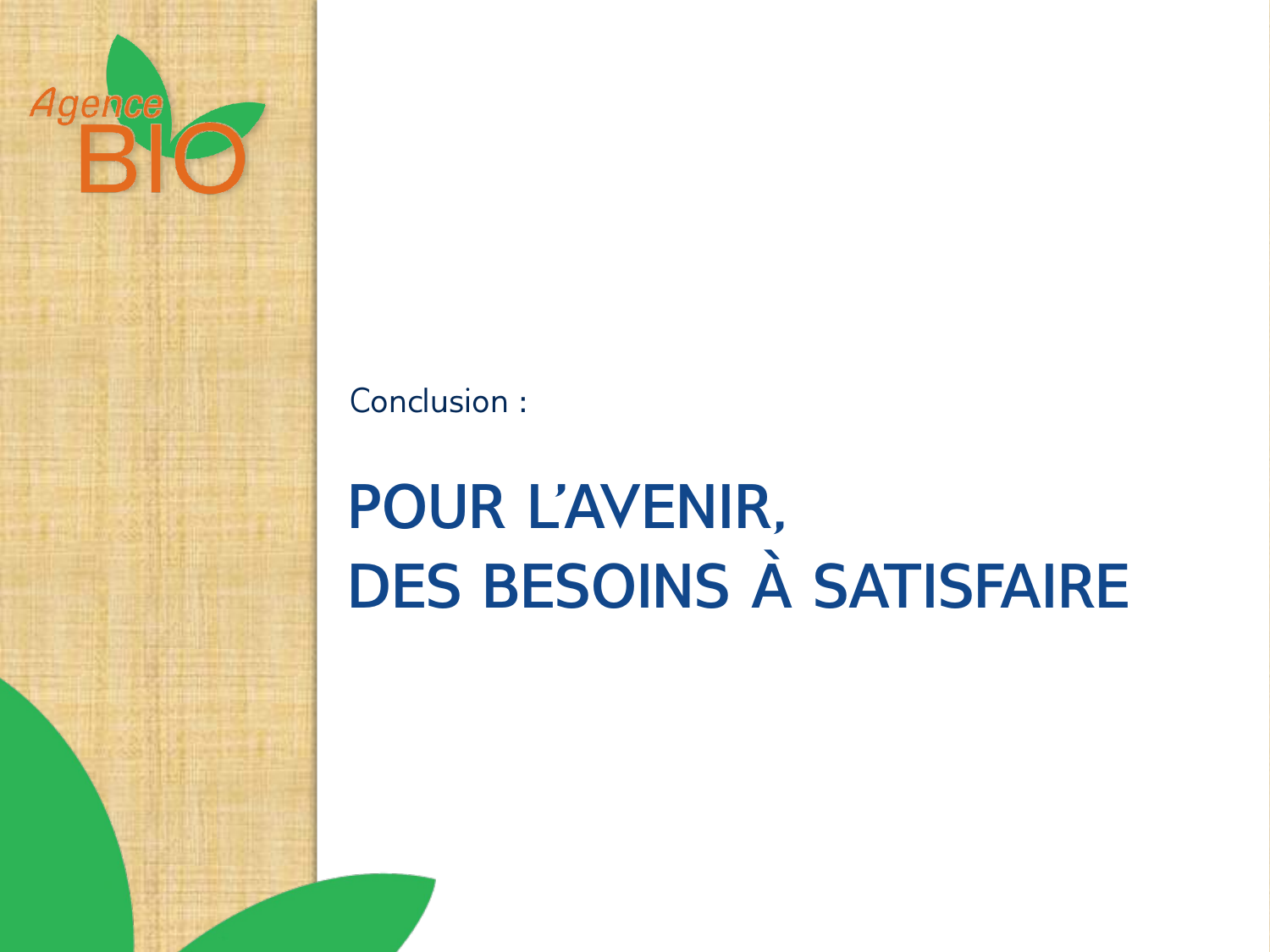

Conclusion :
# Pour l’avenir, des besoins à satisfaire